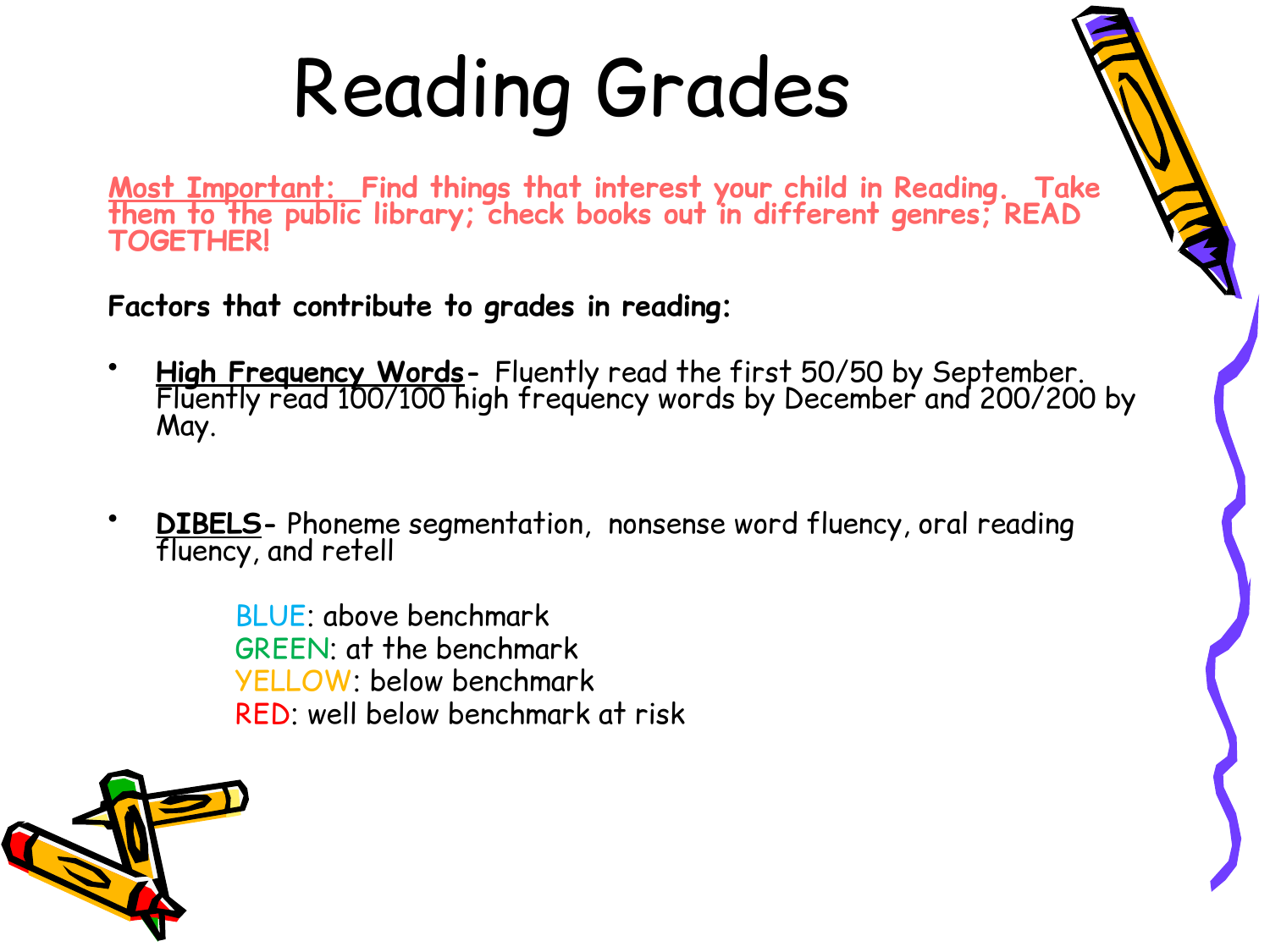

# Reading Grades
Most Important:  Find things that interest your child in Reading.  Take them to the public library; check books out in different genres; READ TOGETHER!

Factors that contribute to grades in reading:

High Frequency Words- Fluently read the first 50/50 by September. Fluently read 100/100 high frequency words by December and 200/200 by May.

DIBELS- Phoneme segmentation,  nonsense word fluency, oral reading fluency, and retell

	BLUE: above benchmark
               GREEN: at the benchmark
	YELLOW: below benchmark
	RED: well below benchmark at risk